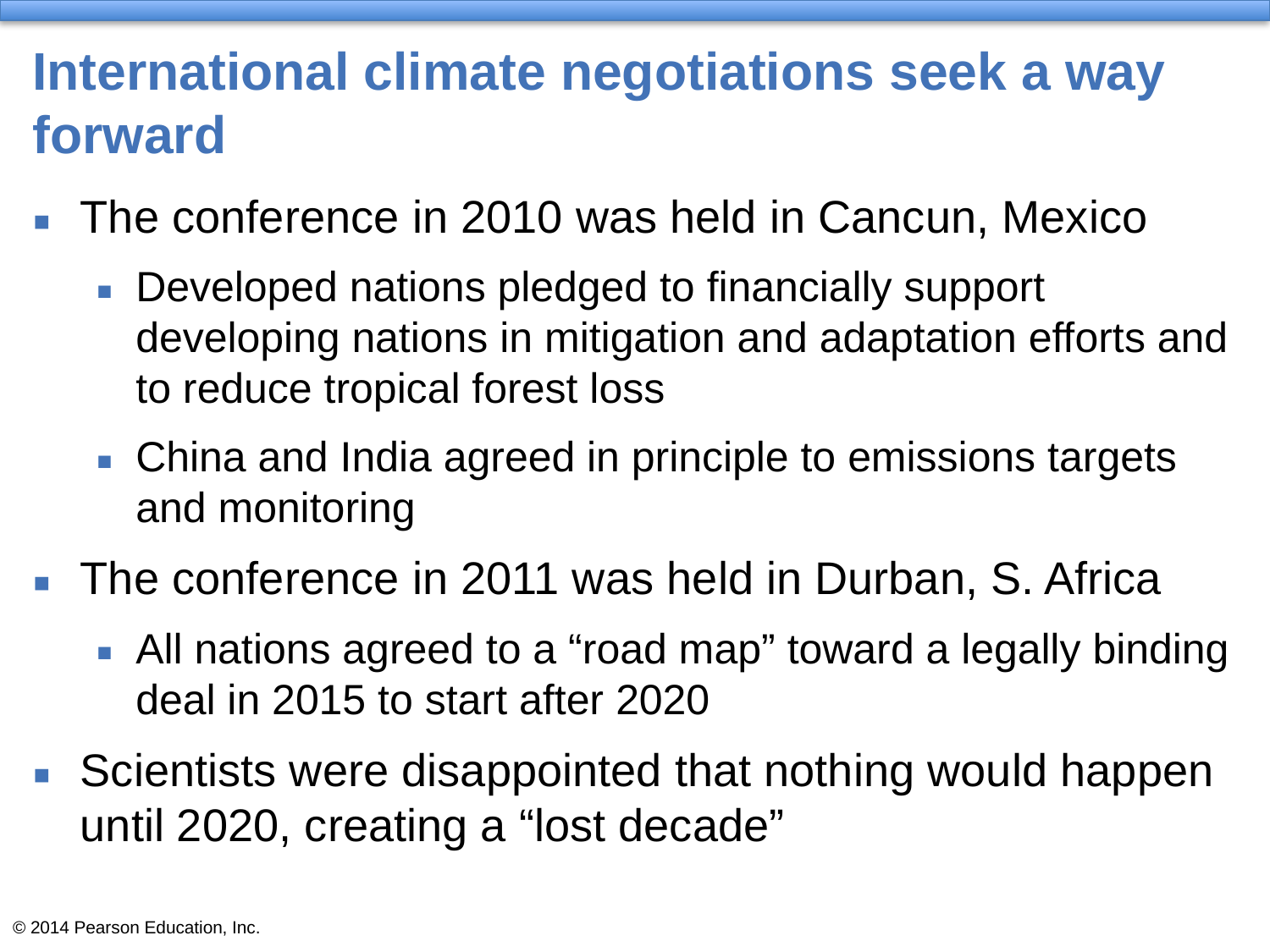

# International climate negotiations seek a way forward
The conference in 2010 was held in Cancun, Mexico
Developed nations pledged to financially support developing nations in mitigation and adaptation efforts and to reduce tropical forest loss
China and India agreed in principle to emissions targets and monitoring
The conference in 2011 was held in Durban, S. Africa
All nations agreed to a “road map” toward a legally binding deal in 2015 to start after 2020
Scientists were disappointed that nothing would happen until 2020, creating a “lost decade”